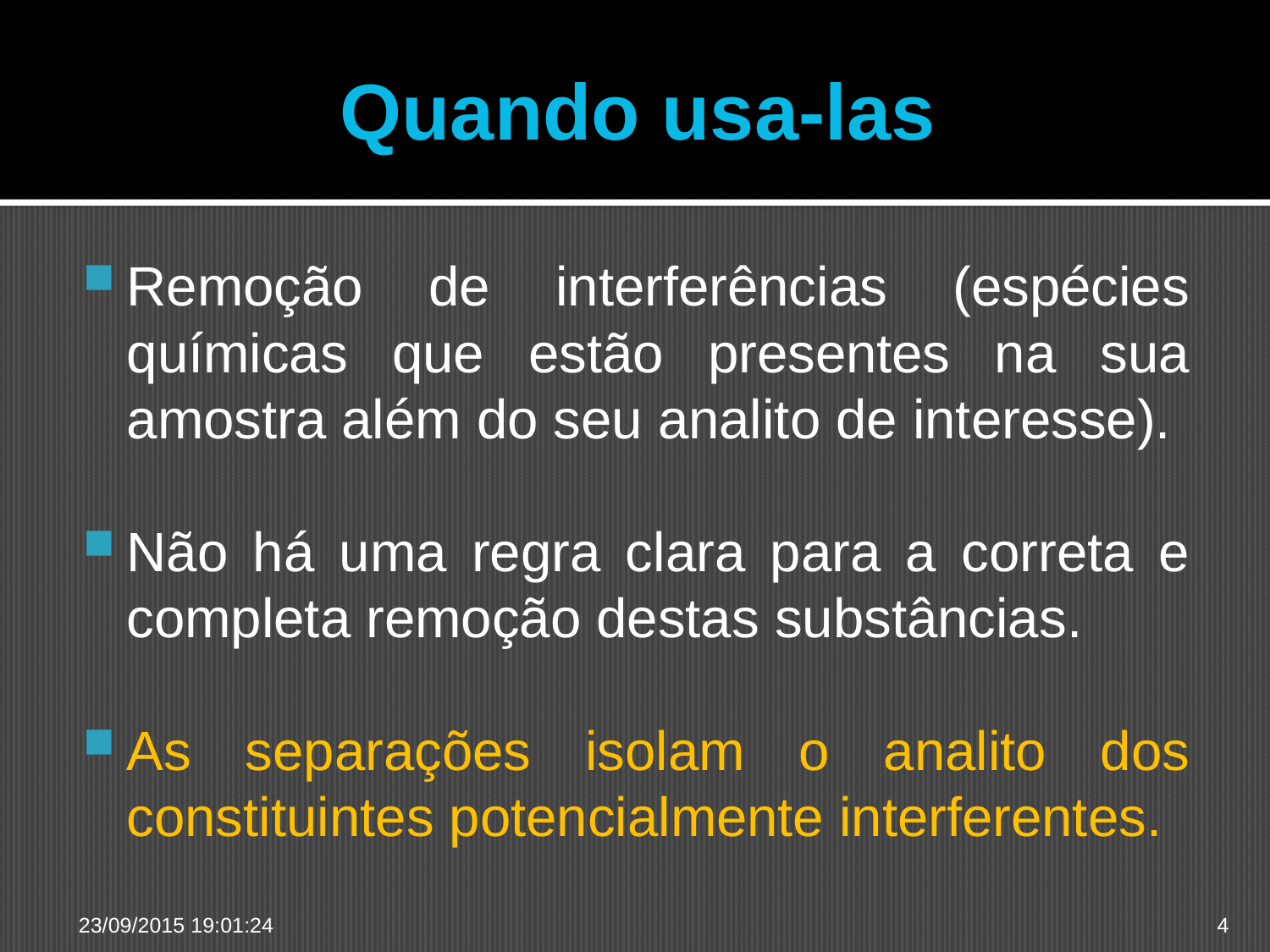

# Quando usa-las
Remoção de interferências (espécies químicas que estão presentes na sua amostra além do seu analito de interesse).

Não há uma regra clara para a correta e completa remoção destas substâncias.

As separações isolam o analito dos constituintes potencialmente interferentes.

23/09/2015 19:01:24

4